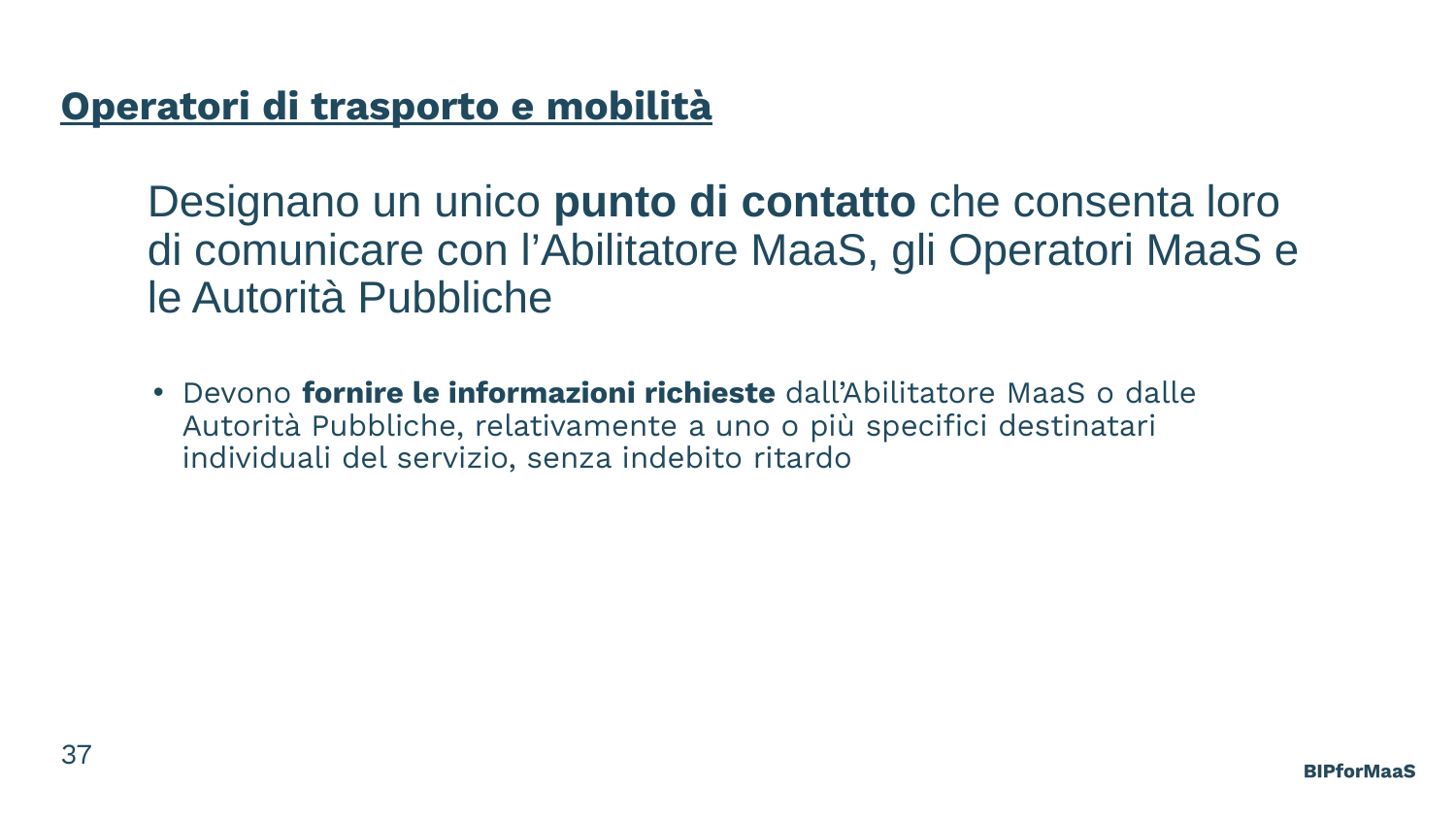

Operatori di trasporto e mobilità
# Designano un unico punto di contatto che consenta loro di comunicare con l’Abilitatore MaaS, gli Operatori MaaS e le Autorità Pubbliche
Devono fornire le informazioni richieste dall’Abilitatore MaaS o dalle Autorità Pubbliche, relativamente a uno o più specifici destinatari individuali del servizio, senza indebito ritardo